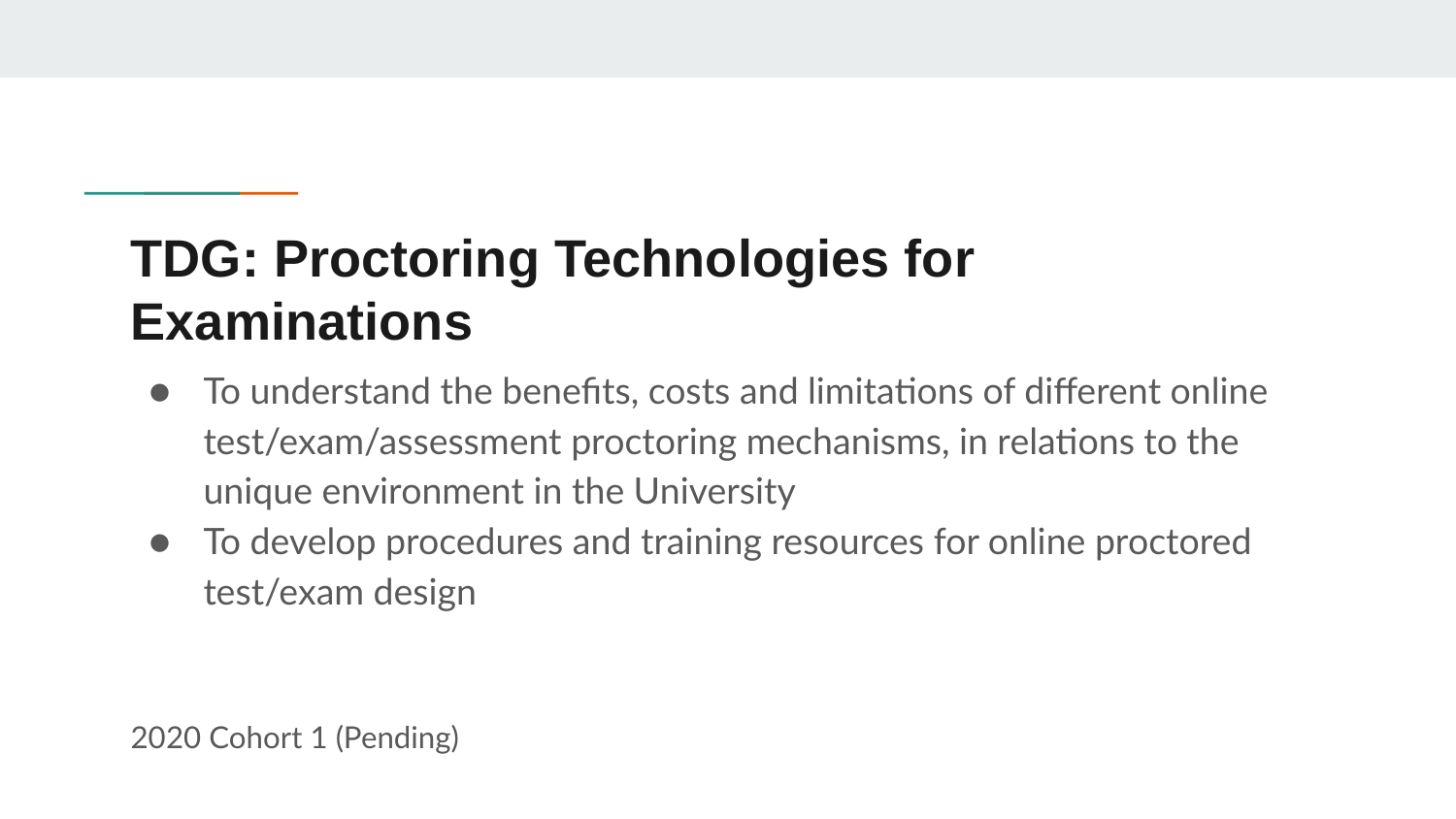

# TDG: Proctoring Technologies for Examinations
To understand the benefits, costs and limitations of different online test/exam/assessment proctoring mechanisms, in relations to the unique environment in the University
To develop procedures and training resources for online proctored test/exam design

2020 Cohort 1 (Pending)